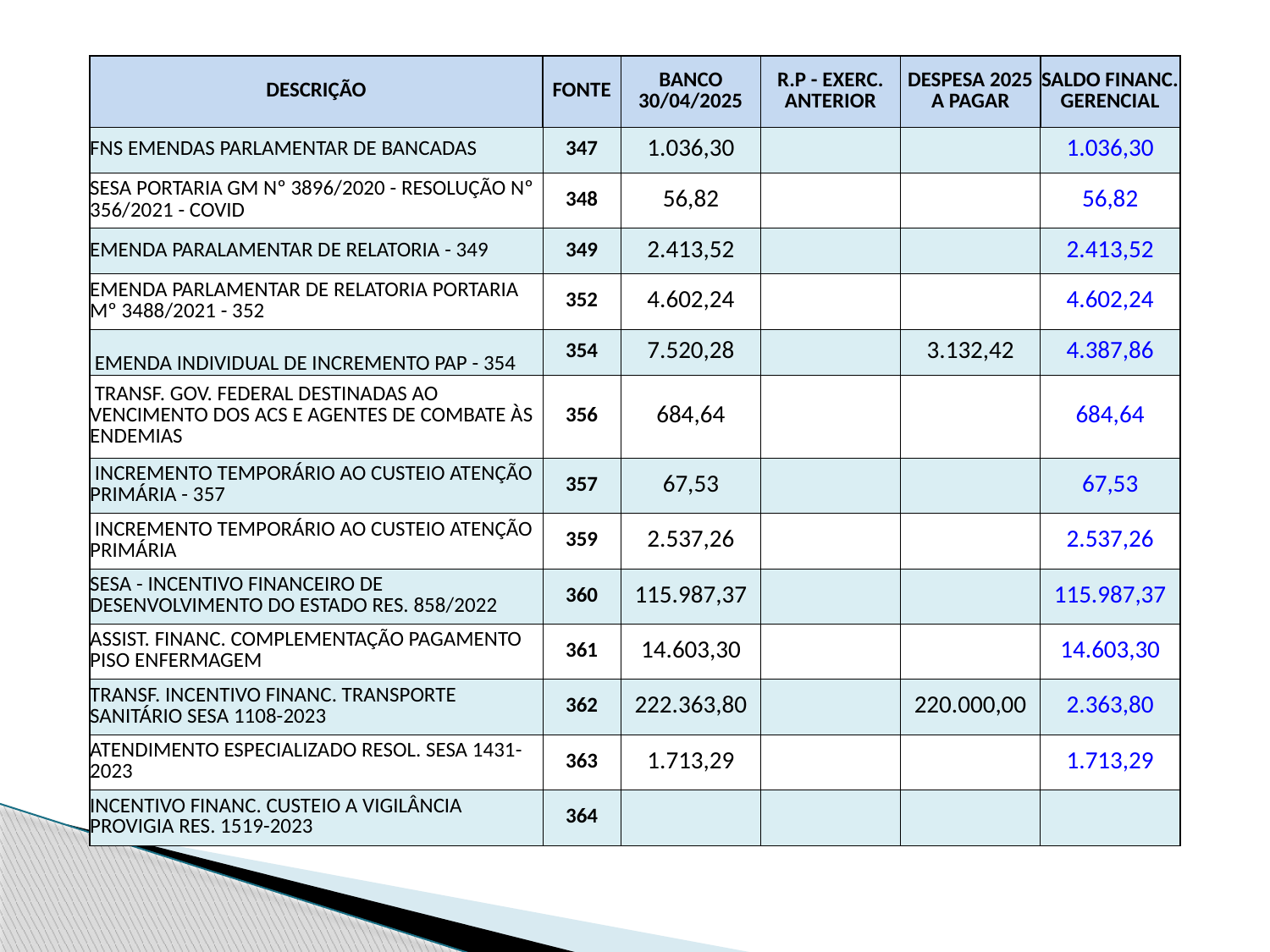

| DESCRIÇÃO | FONTE | BANCO 30/04/2025 | R.P - EXERC. ANTERIOR | DESPESA 2025 A PAGAR | SALDO FINANC. GERENCIAL |
| --- | --- | --- | --- | --- | --- |
| FNS EMENDAS PARLAMENTAR DE BANCADAS | 347 | 1.036,30 |  |  | 1.036,30 |
| SESA PORTARIA GM Nº 3896/2020 - RESOLUÇÃO Nº 356/2021 - COVID | 348 | 56,82 |  |  | 56,82 |
| EMENDA PARALAMENTAR DE RELATORIA - 349 | 349 | 2.413,52 |  |  | 2.413,52 |
| EMENDA PARLAMENTAR DE RELATORIA PORTARIA Mº 3488/2021 - 352 | 352 | 4.602,24 |  |  | 4.602,24 |
| EMENDA INDIVIDUAL DE INCREMENTO PAP - 354 | 354 | 7.520,28 |  | 3.132,42 | 4.387,86 |
| TRANSF. GOV. FEDERAL DESTINADAS AO VENCIMENTO DOS ACS E AGENTES DE COMBATE ÀS ENDEMIAS | 356 | 684,64 |  |  | 684,64 |
| INCREMENTO TEMPORÁRIO AO CUSTEIO ATENÇÃO PRIMÁRIA - 357 | 357 | 67,53 |  |  | 67,53 |
| INCREMENTO TEMPORÁRIO AO CUSTEIO ATENÇÃO PRIMÁRIA | 359 | 2.537,26 |  |  | 2.537,26 |
| SESA - INCENTIVO FINANCEIRO DE DESENVOLVIMENTO DO ESTADO RES. 858/2022 | 360 | 115.987,37 |  |  | 115.987,37 |
| ASSIST. FINANC. COMPLEMENTAÇÃO PAGAMENTO PISO ENFERMAGEM | 361 | 14.603,30 |  |  | 14.603,30 |
| TRANSF. INCENTIVO FINANC. TRANSPORTE SANITÁRIO SESA 1108-2023 | 362 | 222.363,80 |  | 220.000,00 | 2.363,80 |
| ATENDIMENTO ESPECIALIZADO RESOL. SESA 1431-2023 | 363 | 1.713,29 |  |  | 1.713,29 |
| INCENTIVO FINANC. CUSTEIO A VIGILÂNCIA PROVIGIA RES. 1519-2023 | 364 |  |  |  |  |